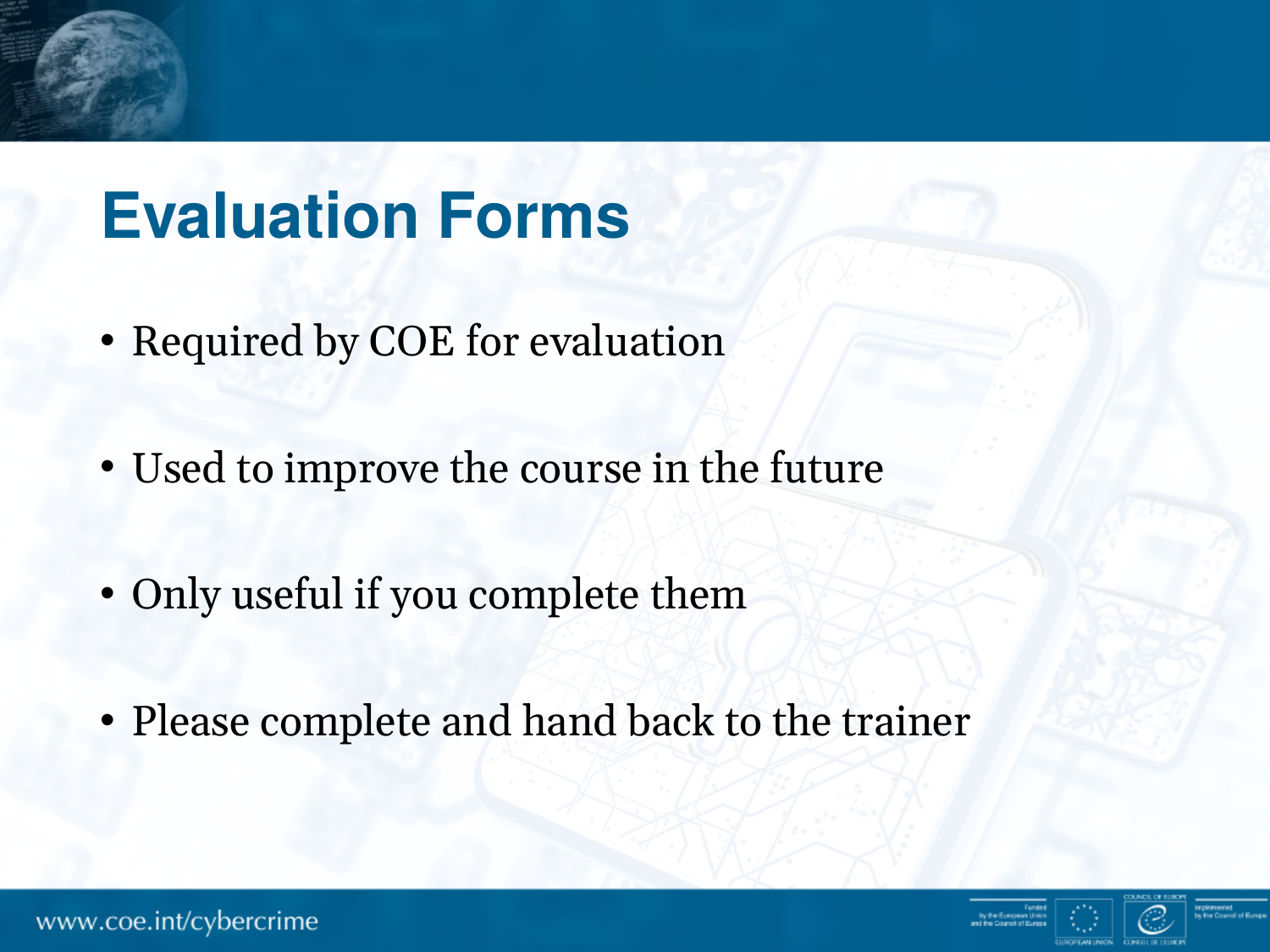

# Evaluation Forms
Required by COE for evaluation

Used to improve the course in the future

Only useful if you complete them

Please complete and hand back to the trainer